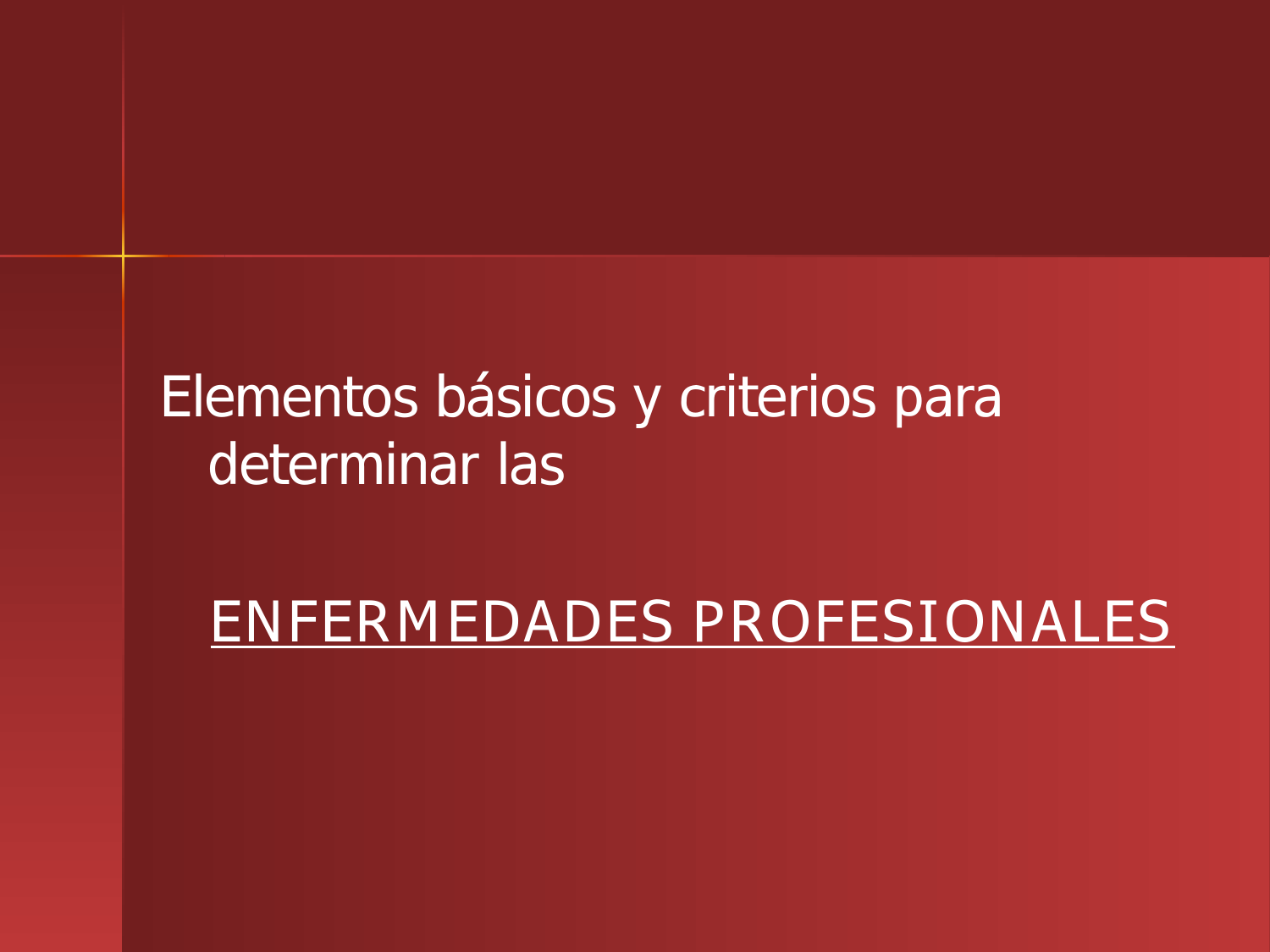

#

Elementos básicos y criterios para determinar las

   ENFERMEDADES PROFESIONALES